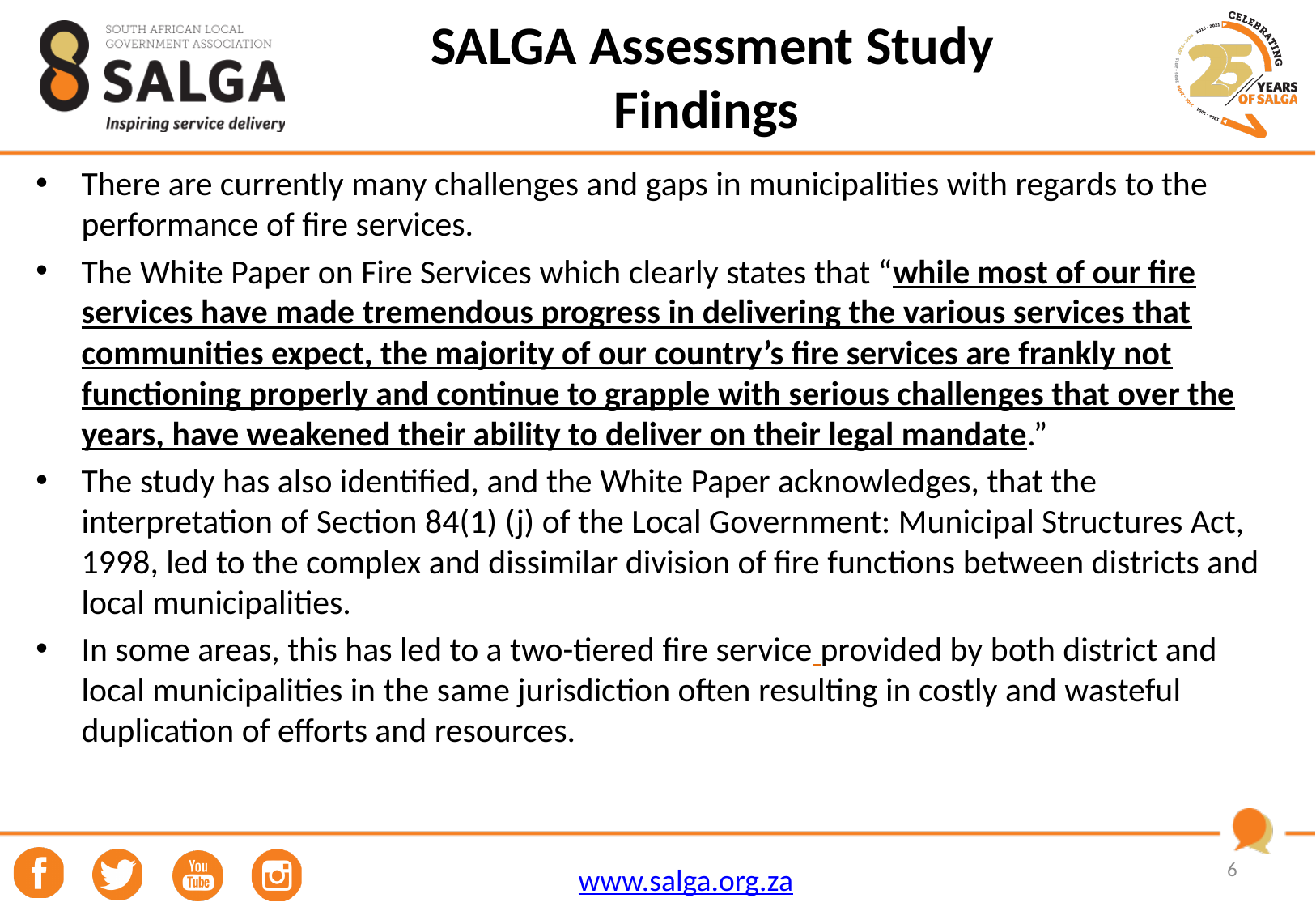

# SALGA Assessment Study Findings
There are currently many challenges and gaps in municipalities with regards to the performance of fire services.
The White Paper on Fire Services which clearly states that “while most of our fire services have made tremendous progress in delivering the various services that communities expect, the majority of our country’s fire services are frankly not functioning properly and continue to grapple with serious challenges that over the years, have weakened their ability to deliver on their legal mandate.”
The study has also identified, and the White Paper acknowledges, that the interpretation of Section 84(1) (j) of the Local Government: Municipal Structures Act, 1998, led to the complex and dissimilar division of fire functions between districts and local municipalities.
In some areas, this has led to a two-tiered fire service provided by both district and local municipalities in the same jurisdiction often resulting in costly and wasteful duplication of efforts and resources.
6